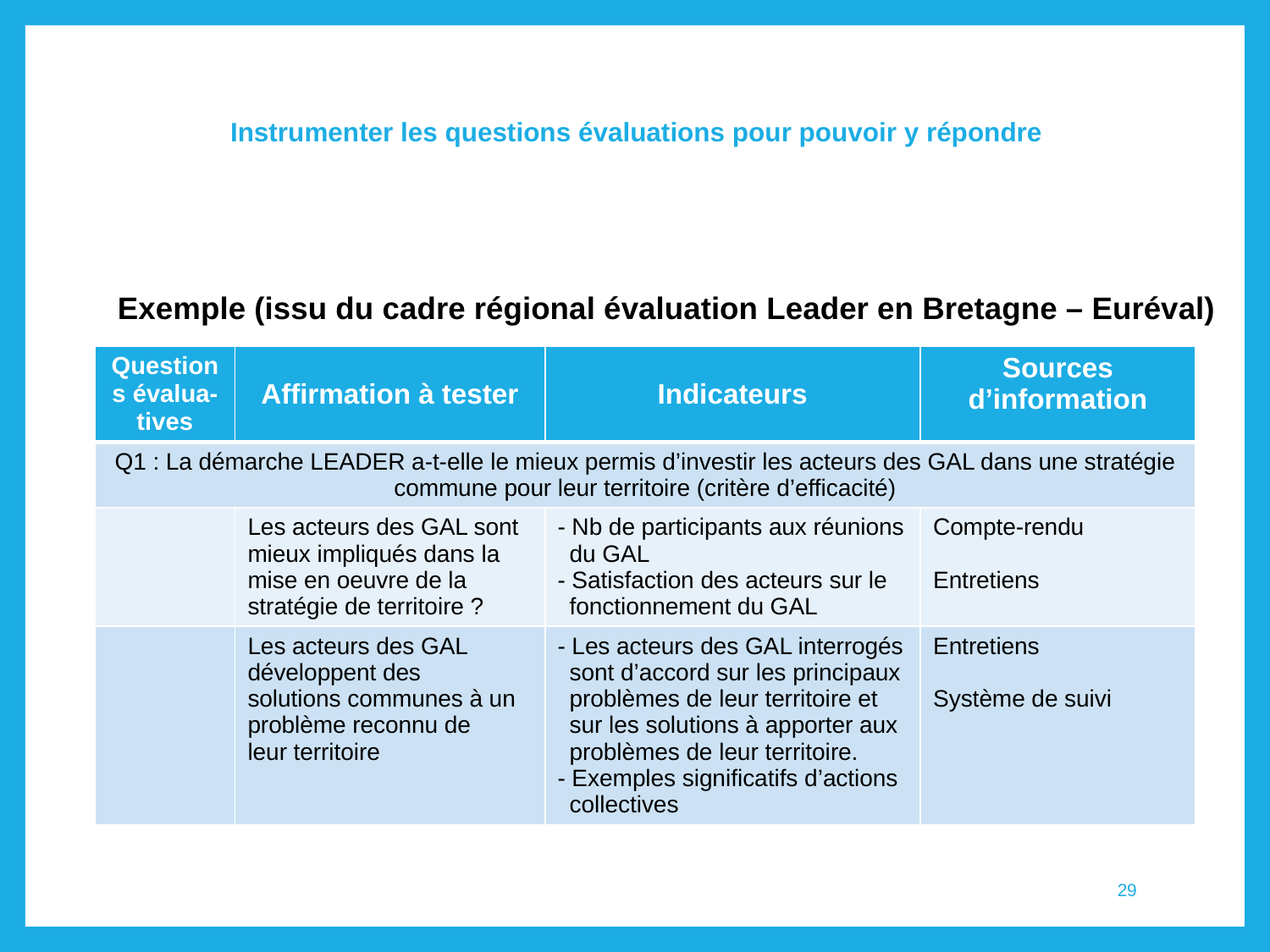

# Instrumenter les questions évaluations pour pouvoir y répondre
Exemple (issu du cadre régional évaluation Leader en Bretagne – Euréval)
| Questions évalua-tives | Affirmation à tester | Indicateurs | Sources d’information |
| --- | --- | --- | --- |
| Q1 : La démarche LEADER a-t-elle le mieux permis d’investir les acteurs des GAL dans une stratégie commune pour leur territoire (critère d’efficacité) |  |  |  |
|  | Les acteurs des GAL sont mieux impliqués dans la mise en oeuvre de la stratégie de territoire ? | - Nb de participants aux réunions du GAL - Satisfaction des acteurs sur le fonctionnement du GAL | Compte-rendu Entretiens |
|  | Les acteurs des GAL développent des solutions communes à un problème reconnu de leur territoire | - Les acteurs des GAL interrogés sont d’accord sur les principaux problèmes de leur territoire et sur les solutions à apporter aux problèmes de leur territoire. - Exemples significatifs d’actions collectives | Entretiens Système de suivi |
29